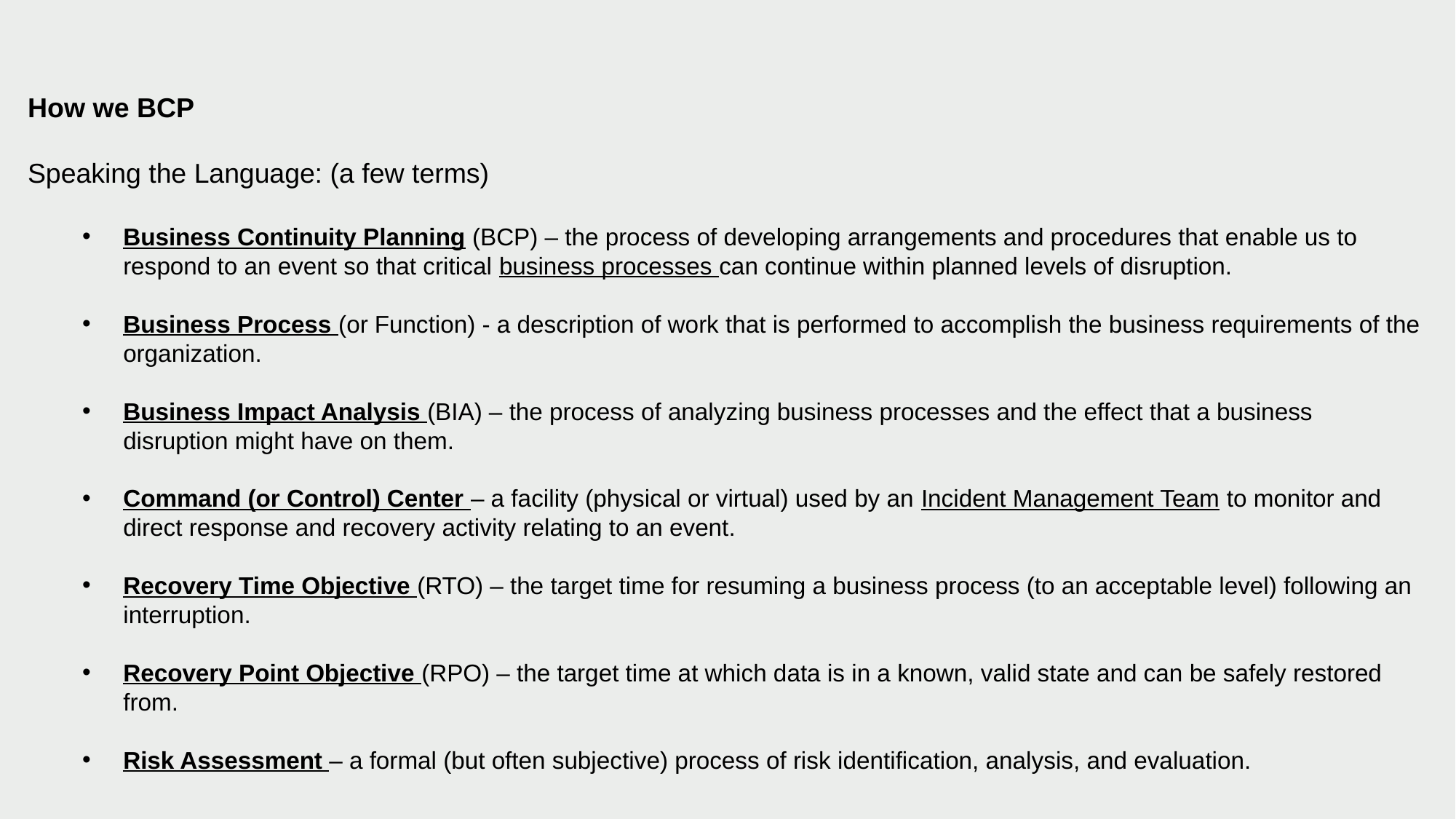

How we BCP

Speaking the Language: (a few terms)

Business Continuity Planning (BCP) – the process of developing arrangements and procedures that enable us to respond to an event so that critical business processes can continue within planned levels of disruption.
Business Process (or Function) - a description of work that is performed to accomplish the business requirements of the organization.
Business Impact Analysis (BIA) – the process of analyzing business processes and the effect that a business disruption might have on them.
Command (or Control) Center – a facility (physical or virtual) used by an Incident Management Team to monitor and direct response and recovery activity relating to an event.
Recovery Time Objective (RTO) – the target time for resuming a business process (to an acceptable level) following an interruption.
Recovery Point Objective (RPO) – the target time at which data is in a known, valid state and can be safely restored from.
Risk Assessment – a formal (but often subjective) process of risk identification, analysis, and evaluation.